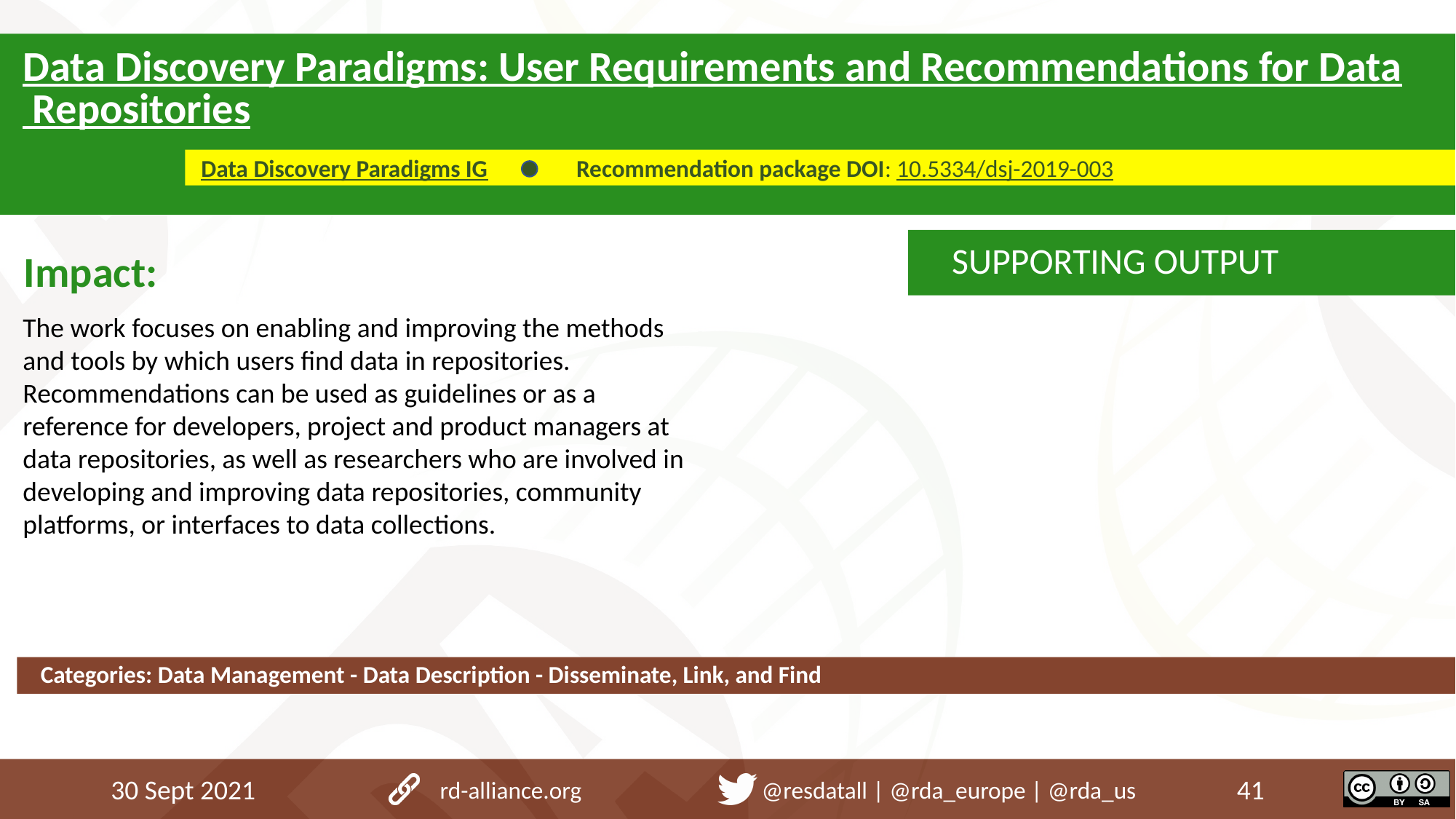

Data Discovery Paradigms: User Requirements and Recommendations for Data Repositories

Recommendation package DOI: 10.5334/dsj-2019-003
Data Discovery Paradigms IG

    SUPPORTING OUTPUT
Impact:
The work focuses on enabling and improving the methods and tools by which users find data in repositories. Recommendations can be used as guidelines or as a reference for developers, project and product managers at data repositories, as well as researchers who are involved in developing and improving data repositories, community platforms, or interfaces to data collections.
Categories: Data Management - Data Description - Disseminate, Link, and Find

30 Sept 2021
rd-alliance.org                                 @resdatall | @rda_europe | @rda_us
41